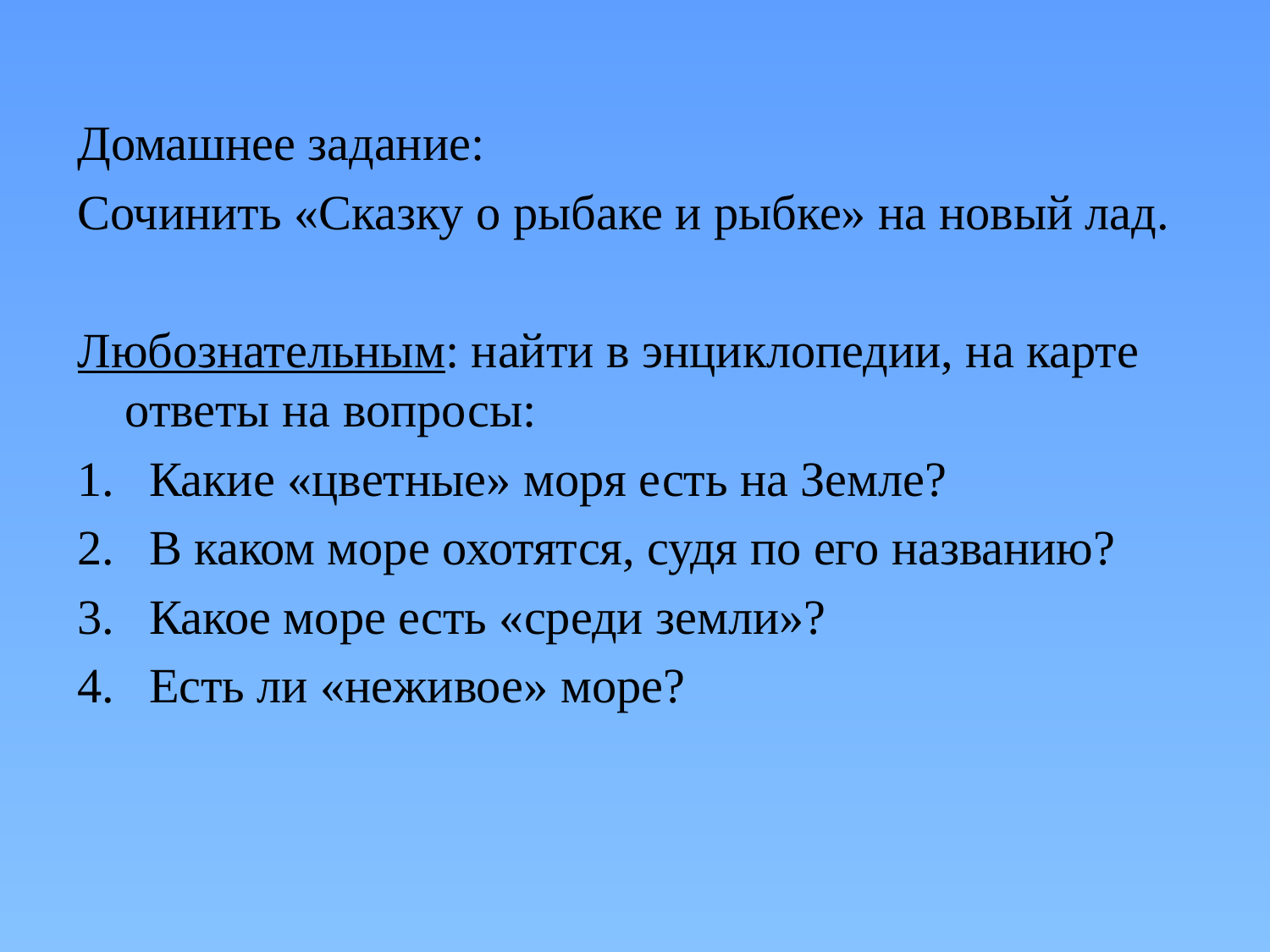

Домашнее задание:
Сочинить «Сказку о рыбаке и рыбке» на новый лад.

Любознательным: найти в энциклопедии, на карте ответы на вопросы:
Какие «цветные» моря есть на Земле?
В каком море охотятся, судя по его названию?
Какое море есть «среди земли»?
Есть ли «неживое» море?
#